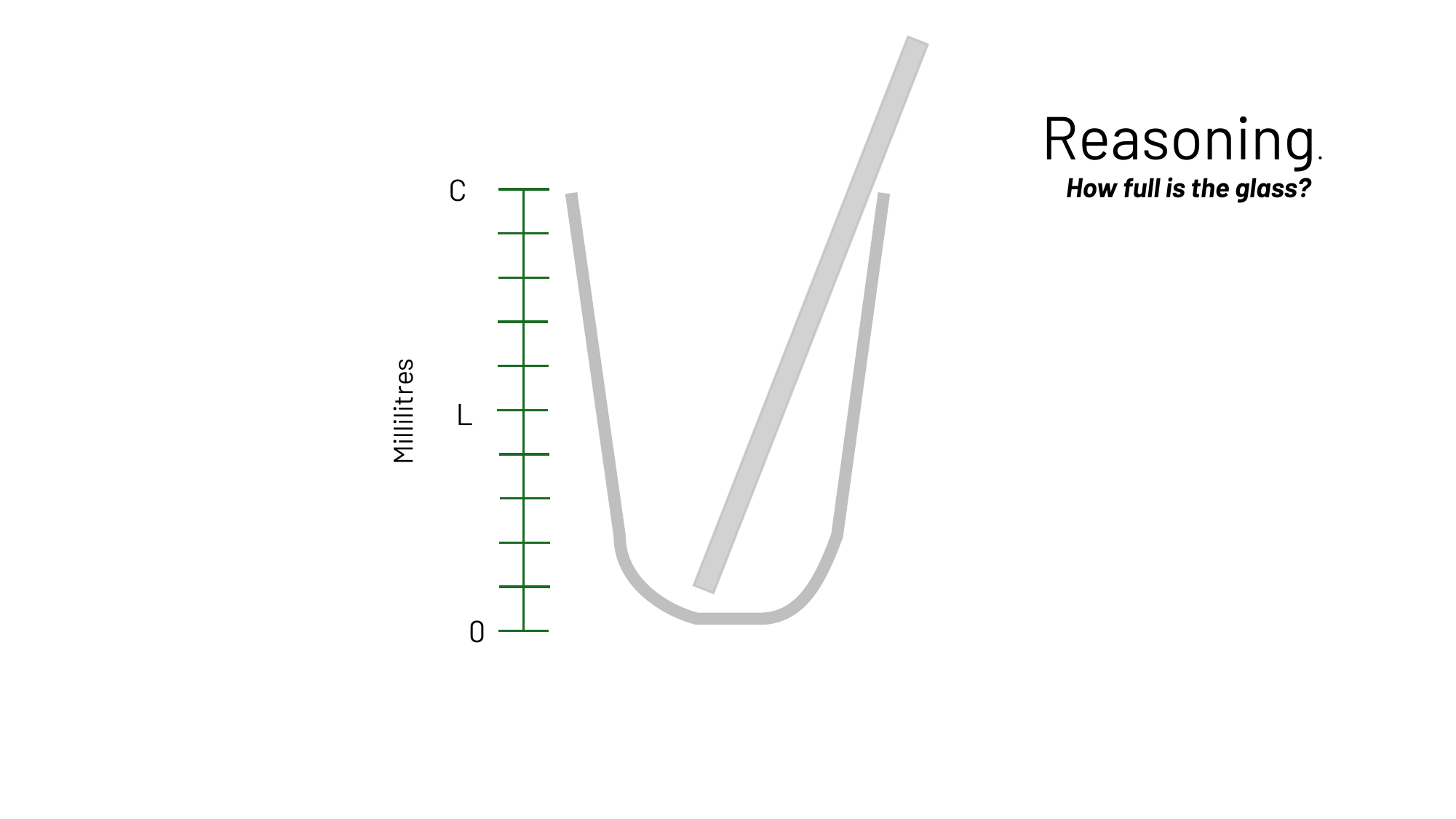

Reasoning.
C

L
Millilitres

0
How full is the glass?